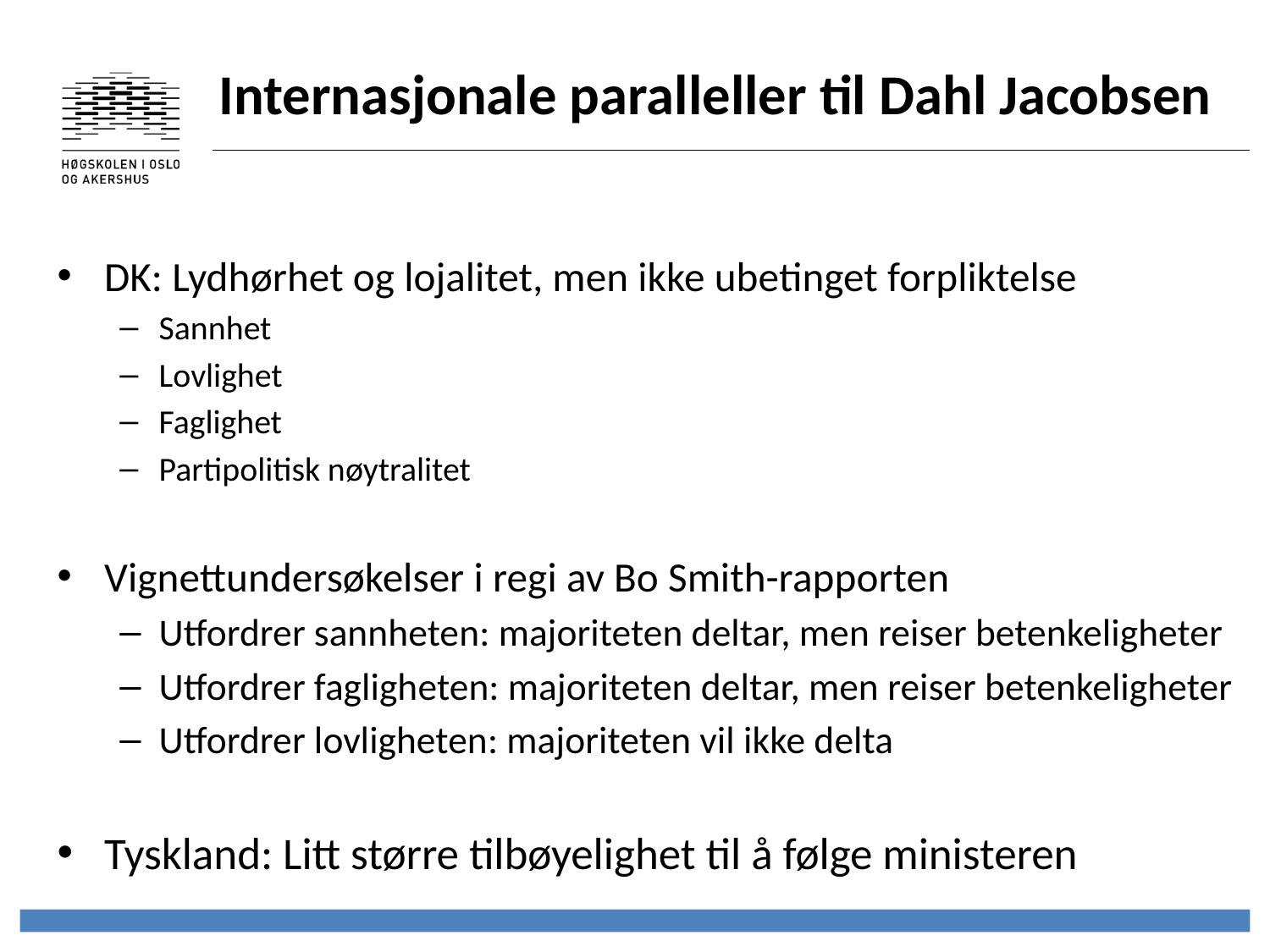

Internasjonale paralleller til Dahl Jacobsen

DK: Lydhørhet og lojalitet, men ikke ubetinget forpliktelse
Sannhet
Lovlighet
Faglighet
Partipolitisk nøytralitet

Vignettundersøkelser i regi av Bo Smith-rapporten
Utfordrer sannheten: majoriteten deltar, men reiser betenkeligheter
Utfordrer fagligheten: majoriteten deltar, men reiser betenkeligheter
Utfordrer lovligheten: majoriteten vil ikke delta

Tyskland: Litt større tilbøyelighet til å følge ministeren